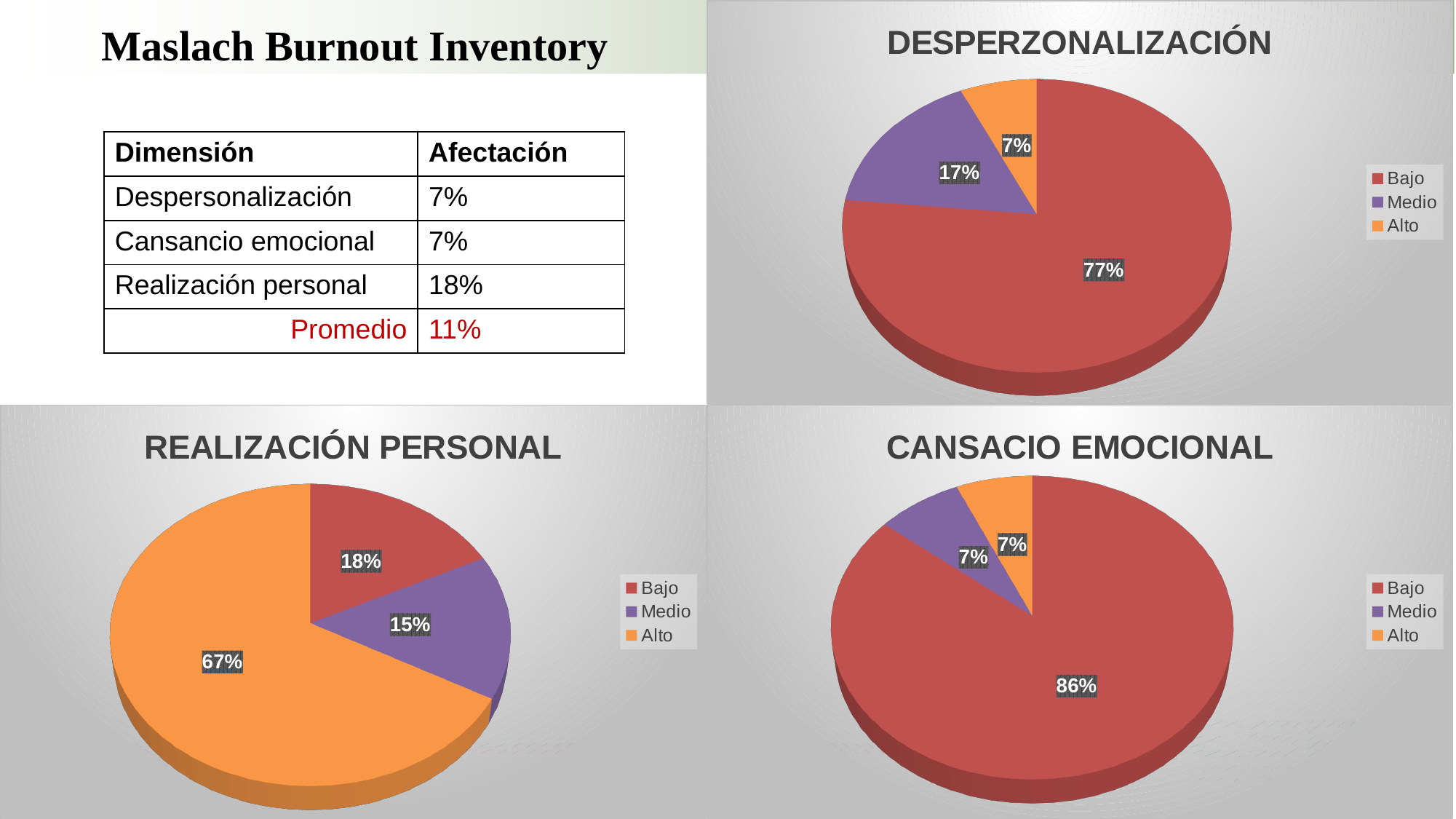

[unsupported chart]

Maslach Burnout Inventory
| Dimensión | Afectación |
| --- | --- |
| Despersonalización | 7% |
| Cansancio emocional | 7% |
| Realización personal | 18% |
| Promedio | 11% |

[unsupported chart]

[unsupported chart]